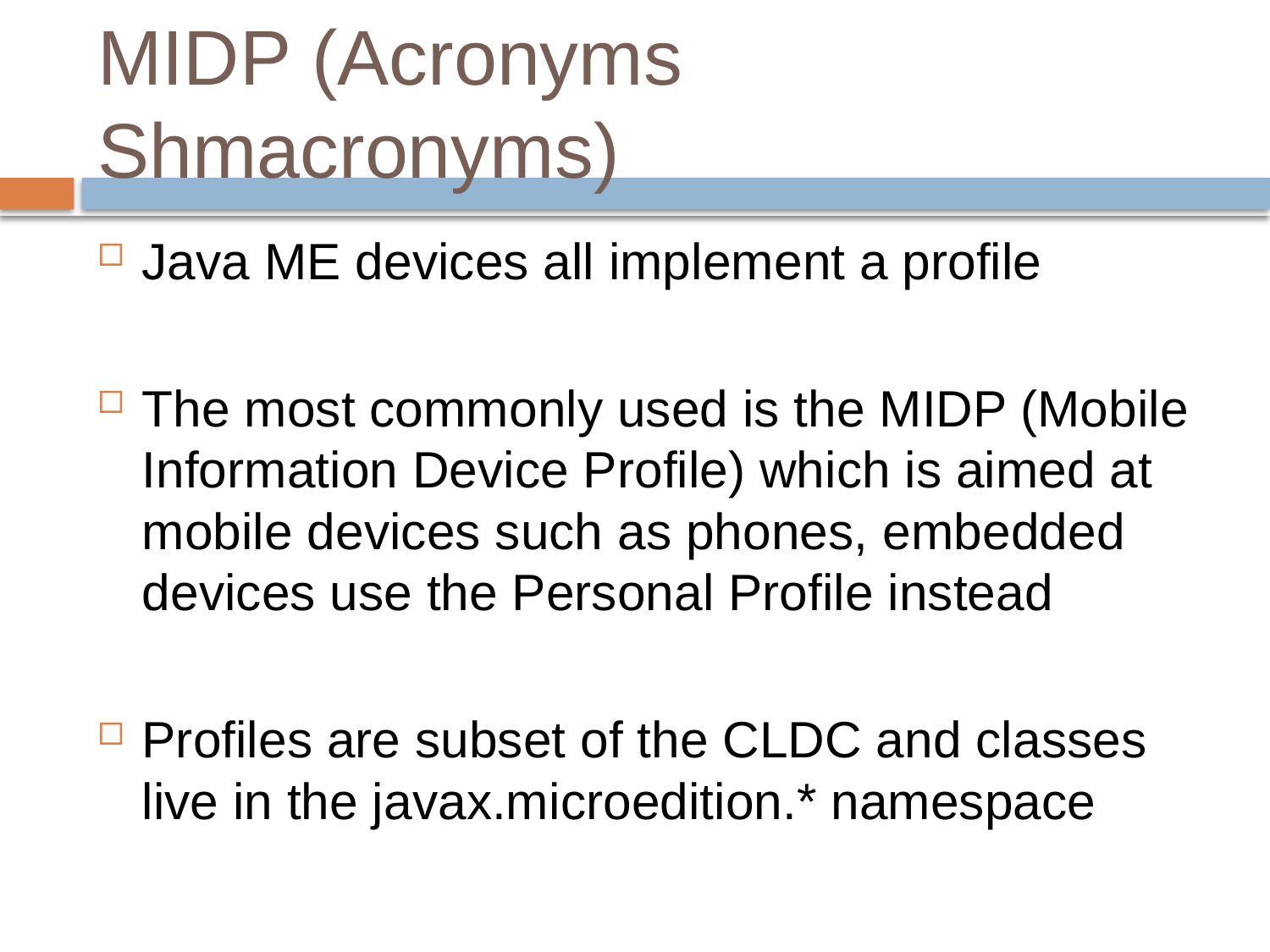

# MIDP (Acronyms Shmacronyms)
Java ME devices all implement a profile

The most commonly used is the MIDP (Mobile Information Device Profile) which is aimed at mobile devices such as phones, embedded devices use the Personal Profile instead

Profiles are subset of the CLDC and classes live in the javax.microedition.* namespace